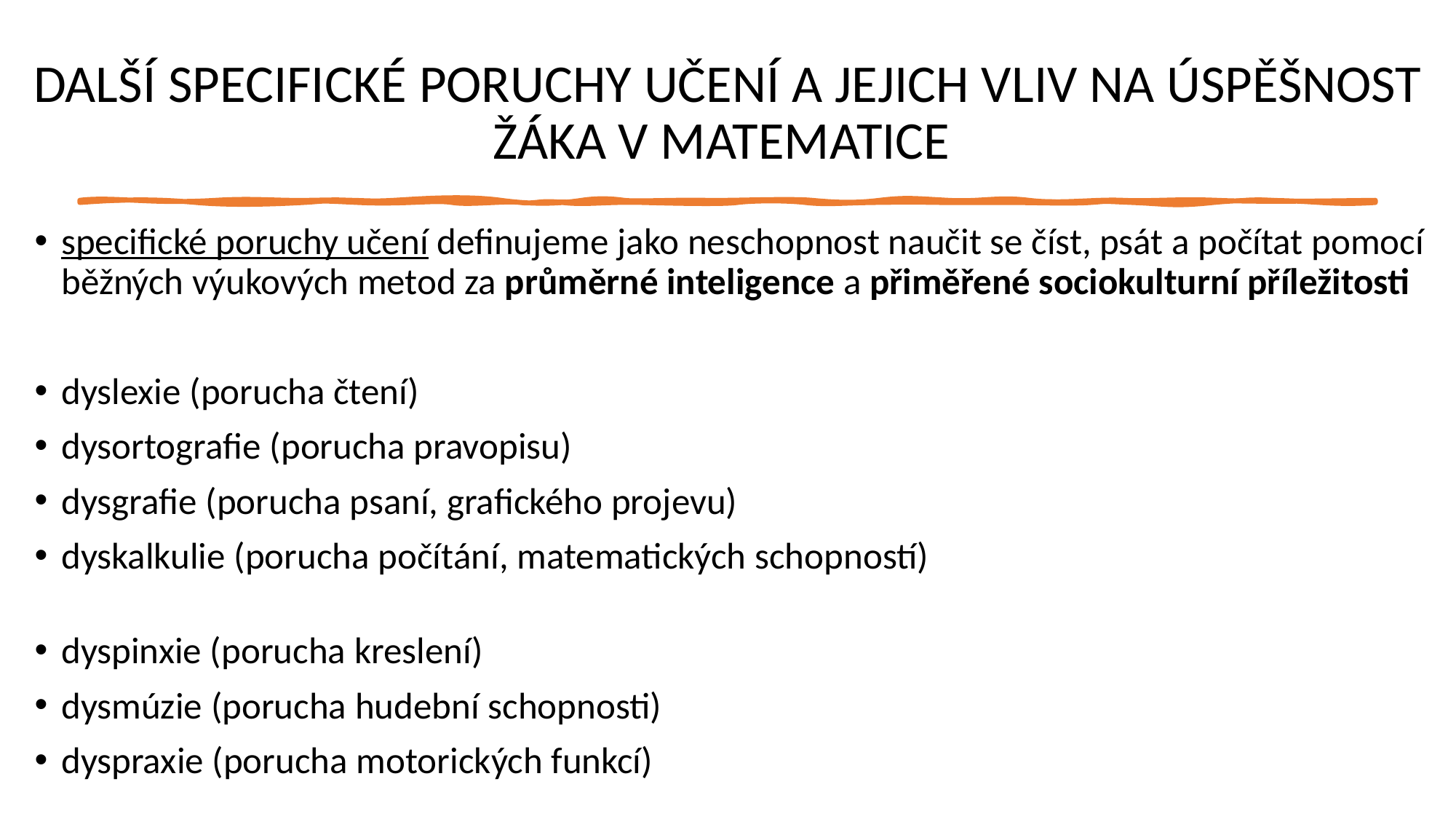

# DALŠÍ SPECIFICKÉ PORUCHY UČENÍ A JEJICH VLIV NA ÚSPĚŠNOST ŽÁKA V MATEMATICE

specifické poruchy učení definujeme jako neschopnost naučit se číst, psát a počítat pomocí běžných výukových metod za průměrné inteligence a přiměřené sociokulturní příležitosti

dyslexie (porucha čtení)
dysortografie (porucha pravopisu)
dysgrafie (porucha psaní, grafického projevu)
dyskalkulie (porucha počítání, matematických schopností)
dyspinxie (porucha kreslení)
dysmúzie (porucha hudební schopnosti)
dyspraxie (porucha motorických funkcí)